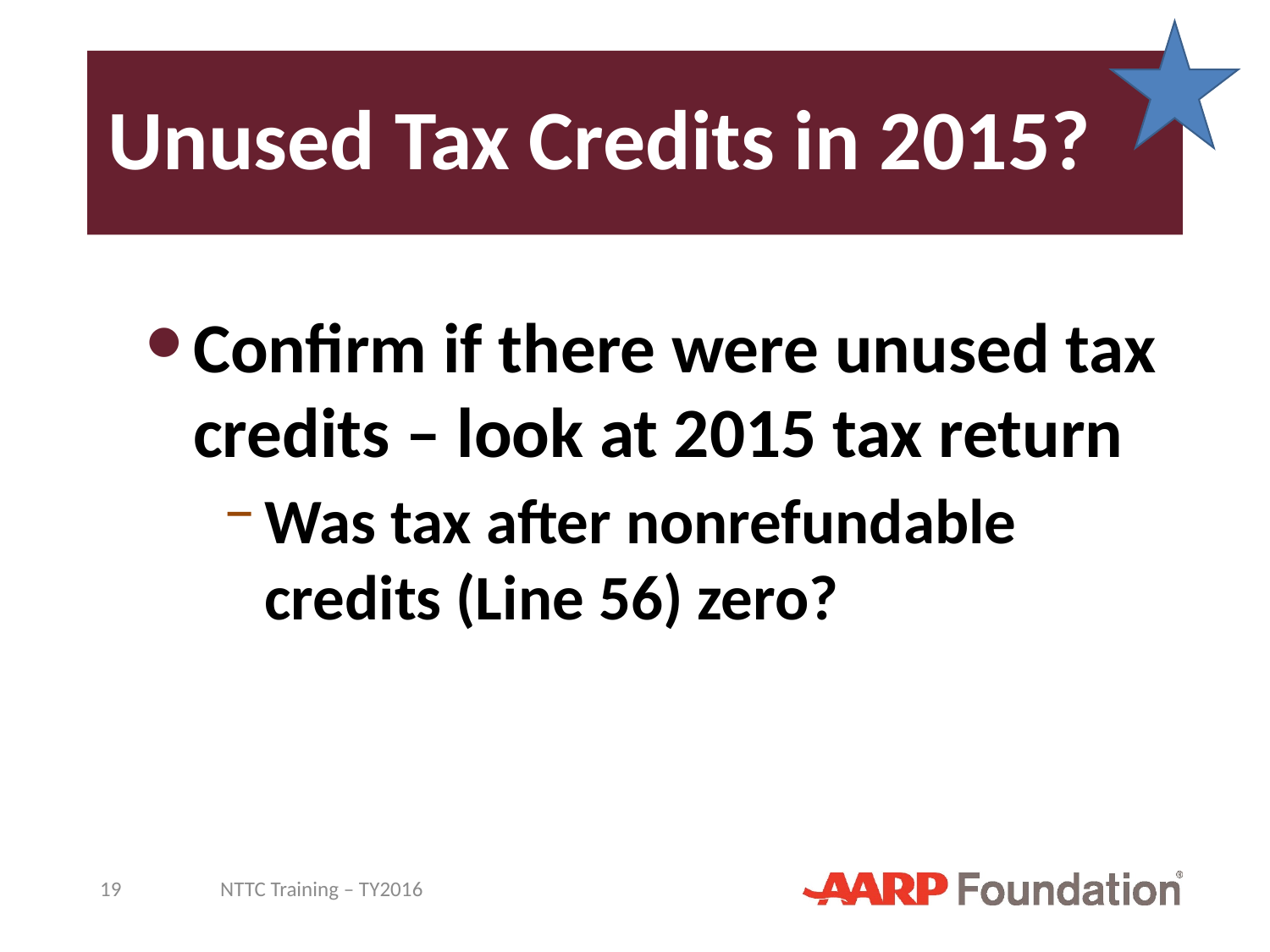

# Unused Tax Credits in 2015?
Confirm if there were unused tax credits – look at 2015 tax return
Was tax after nonrefundable credits (Line 56) zero?

19
NTTC Training – TY2016